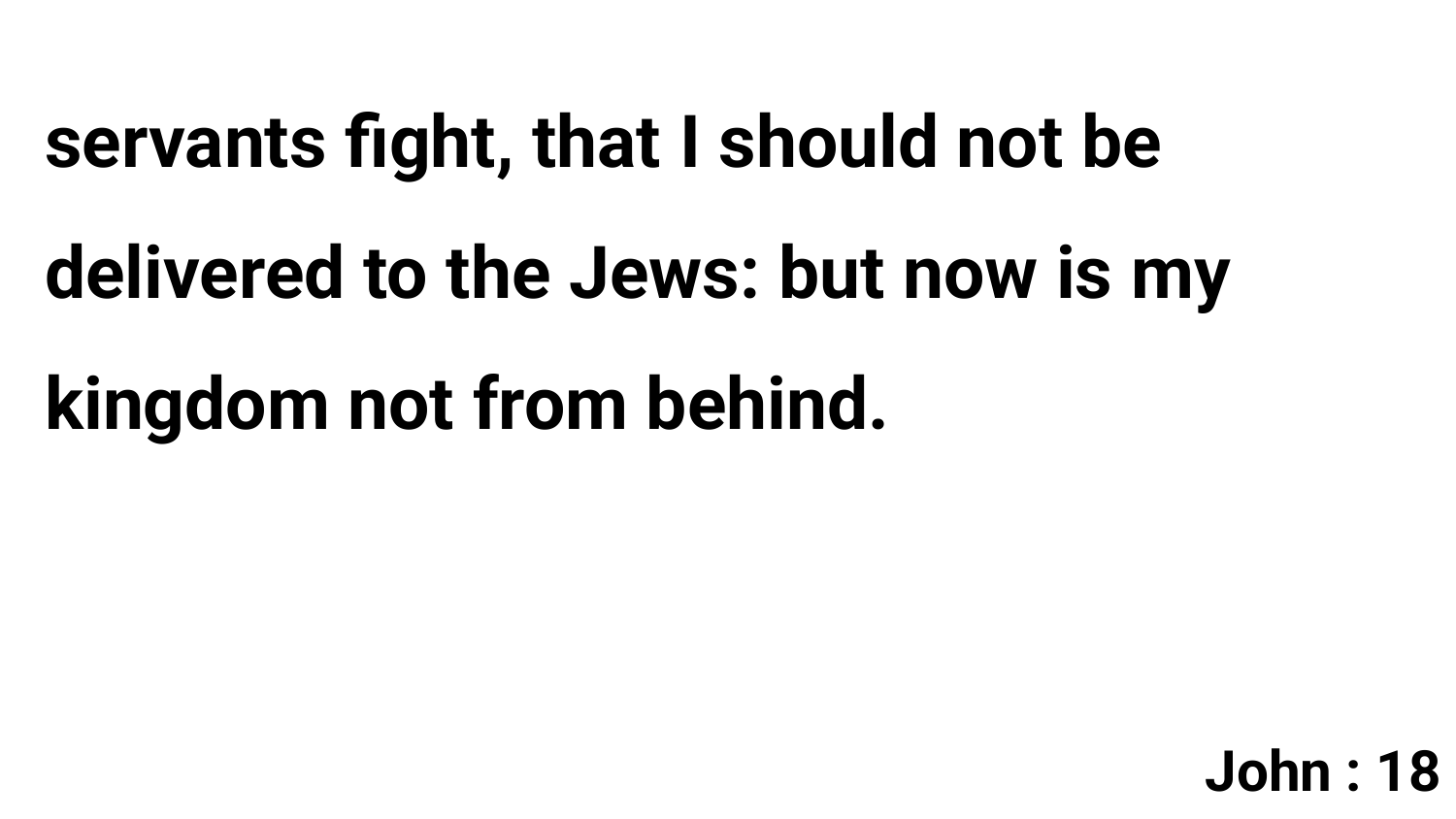

servants fight, that I should not be delivered to the Jews: but now is my kingdom not from behind.
John : 18